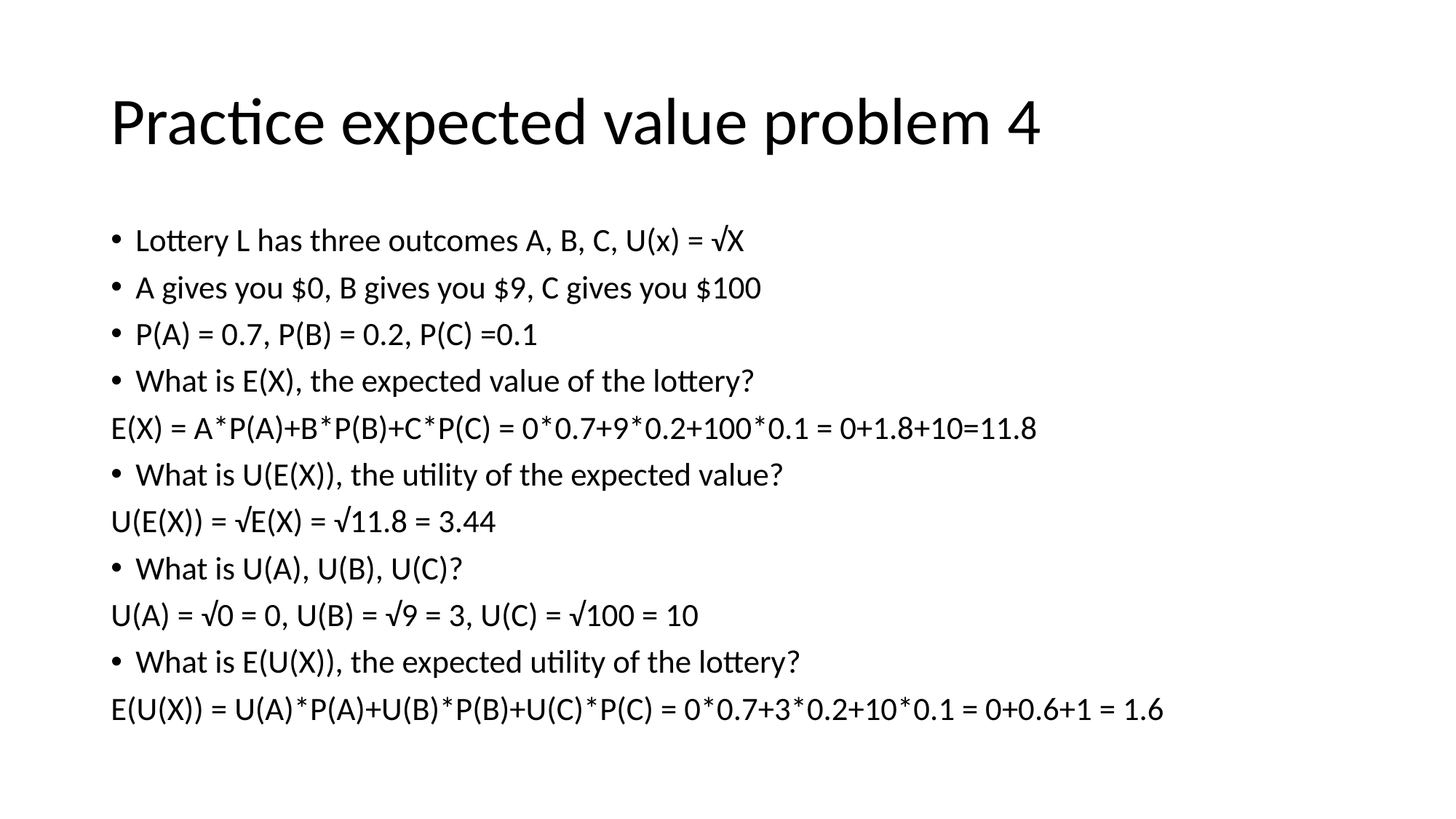

# Practice expected value problem 4
Lottery L has three outcomes A, B, C, U(x) = √X
A gives you $0, B gives you $9, C gives you $100
P(A) = 0.7, P(B) = 0.2, P(C) =0.1
What is E(X), the expected value of the lottery?
E(X) = A*P(A)+B*P(B)+C*P(C) = 0*0.7+9*0.2+100*0.1 = 0+1.8+10=11.8
What is U(E(X)), the utility of the expected value?
U(E(X)) = √E(X) = √11.8 = 3.44
What is U(A), U(B), U(C)?
U(A) = √0 = 0, U(B) = √9 = 3, U(C) = √100 = 10
What is E(U(X)), the expected utility of the lottery?
E(U(X)) = U(A)*P(A)+U(B)*P(B)+U(C)*P(C) = 0*0.7+3*0.2+10*0.1 = 0+0.6+1 = 1.6